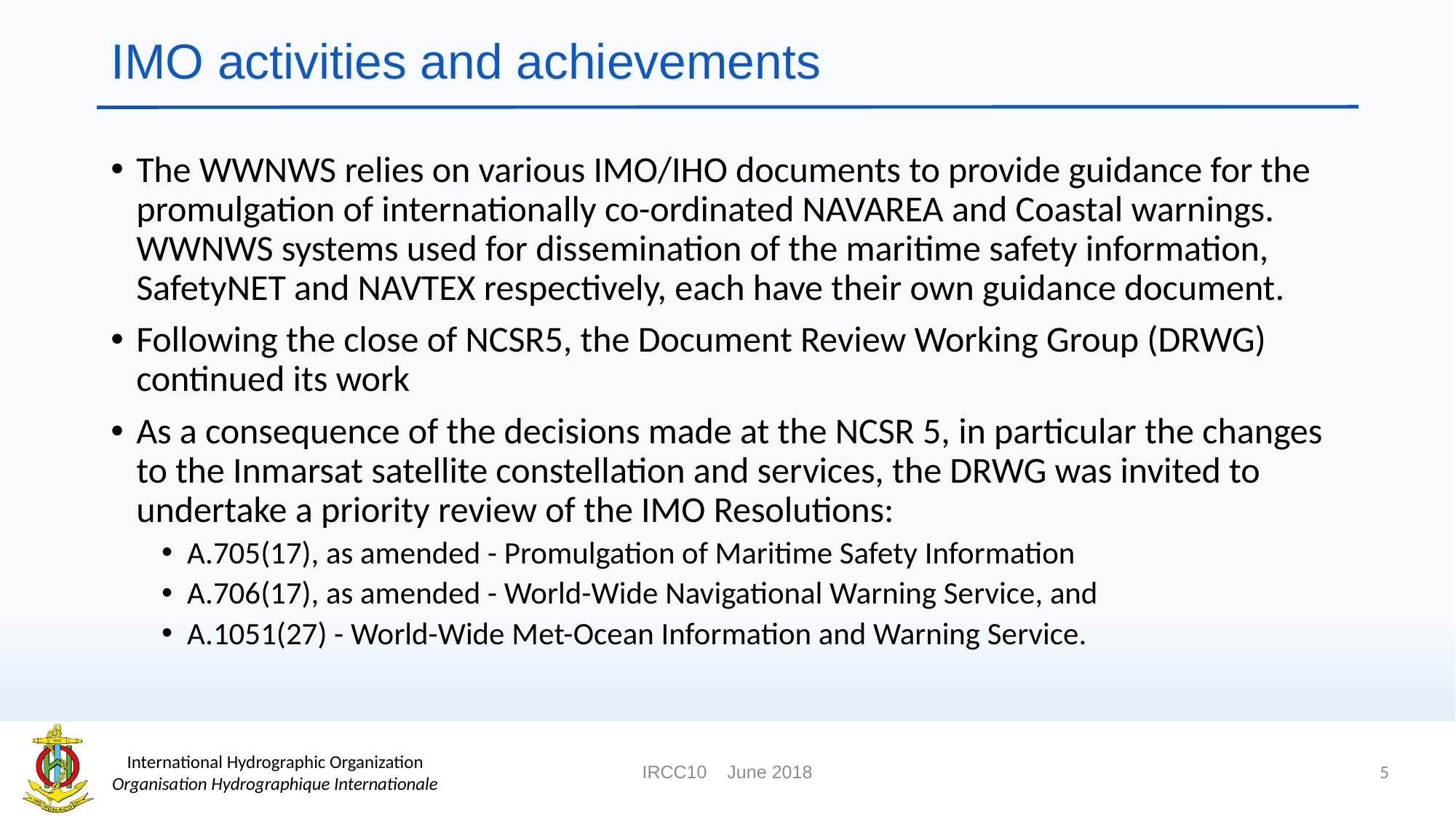

# IMO activities and achievements
The WWNWS relies on various IMO/IHO documents to provide guidance for the promulgation of internationally co-ordinated NAVAREA and Coastal warnings. WWNWS systems used for dissemination of the maritime safety information, SafetyNET and NAVTEX respectively, each have their own guidance document.
Following the close of NCSR5, the Document Review Working Group (DRWG) continued its work
As a consequence of the decisions made at the NCSR 5, in particular the changes to the Inmarsat satellite constellation and services, the DRWG was invited to undertake a priority review of the IMO Resolutions:
A.705(17), as amended - Promulgation of Maritime Safety Information
A.706(17), as amended - World-Wide Navigational Warning Service, and
A.1051(27) - World-Wide Met-Ocean Information and Warning Service.
5
IRCC10    June 2018